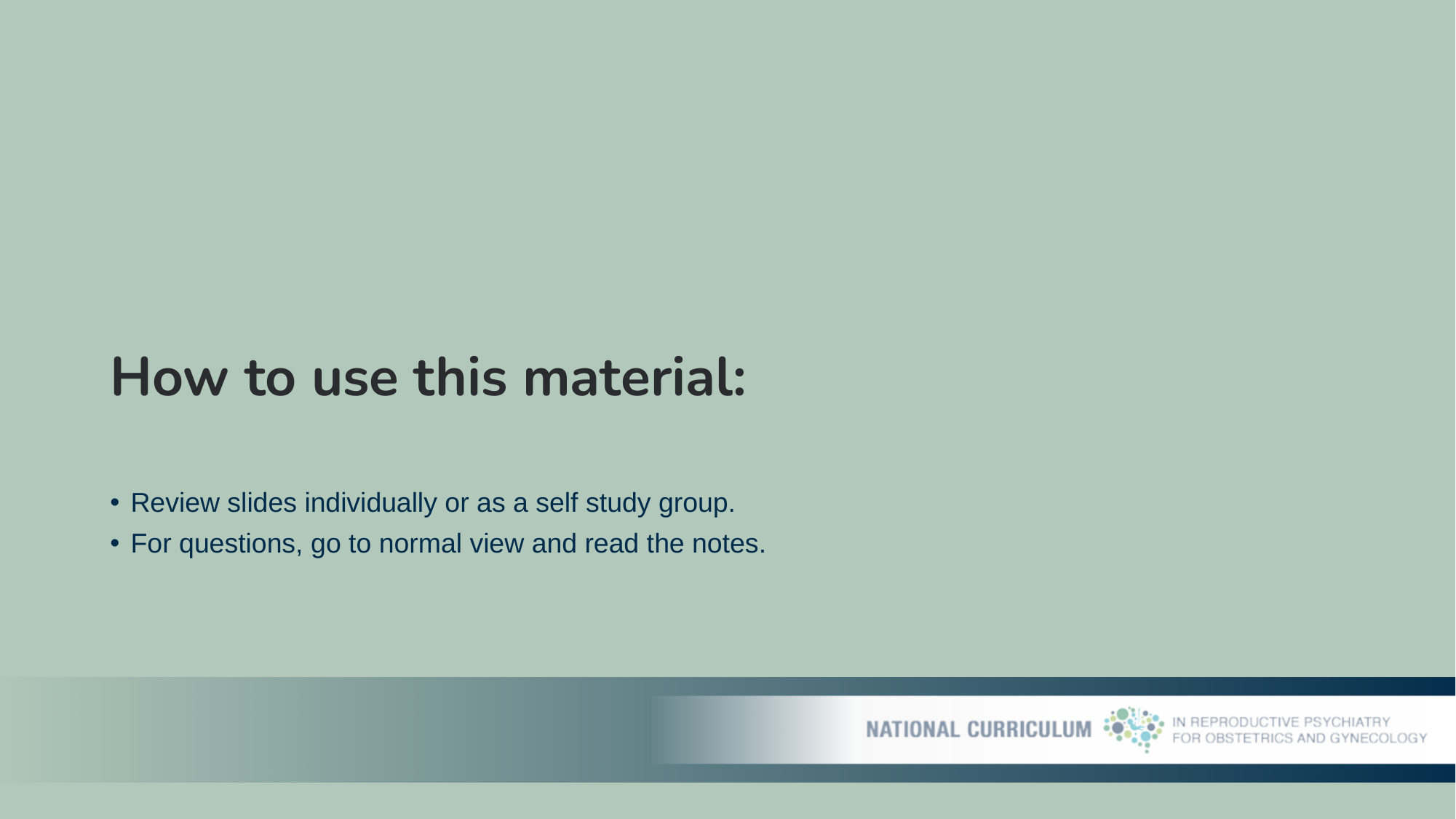

# How to use this material:
Review slides individually or as a self study group.
For questions, go to normal view and read the notes.